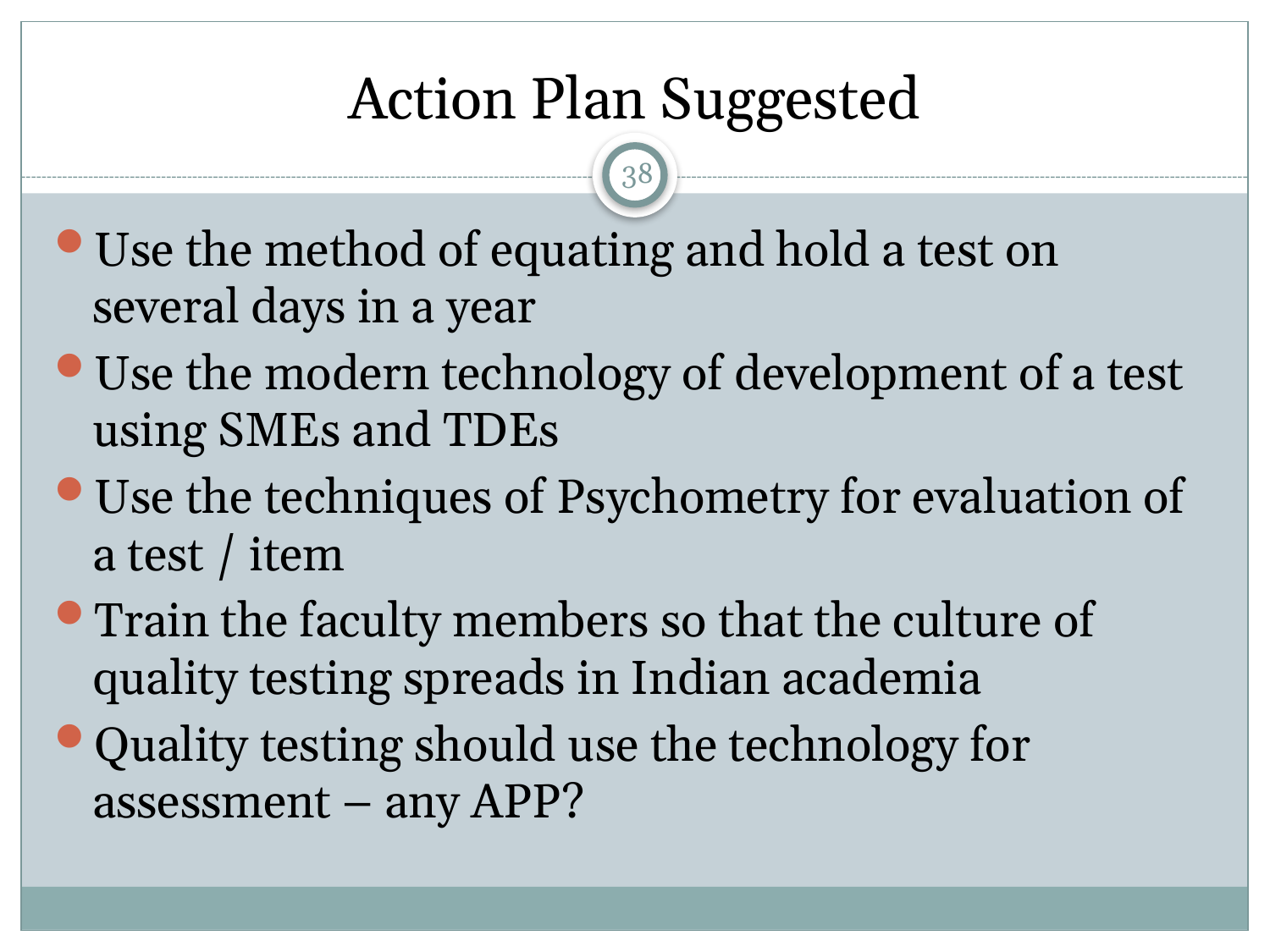

# Action Plan Suggested
38
Use the method of equating and hold a test on several days in a year
Use the modern technology of development of a test using SMEs and TDEs
Use the techniques of Psychometry for evaluation of a test / item
Train the faculty members so that the culture of quality testing spreads in Indian academia
Quality testing should use the technology for assessment – any APP?